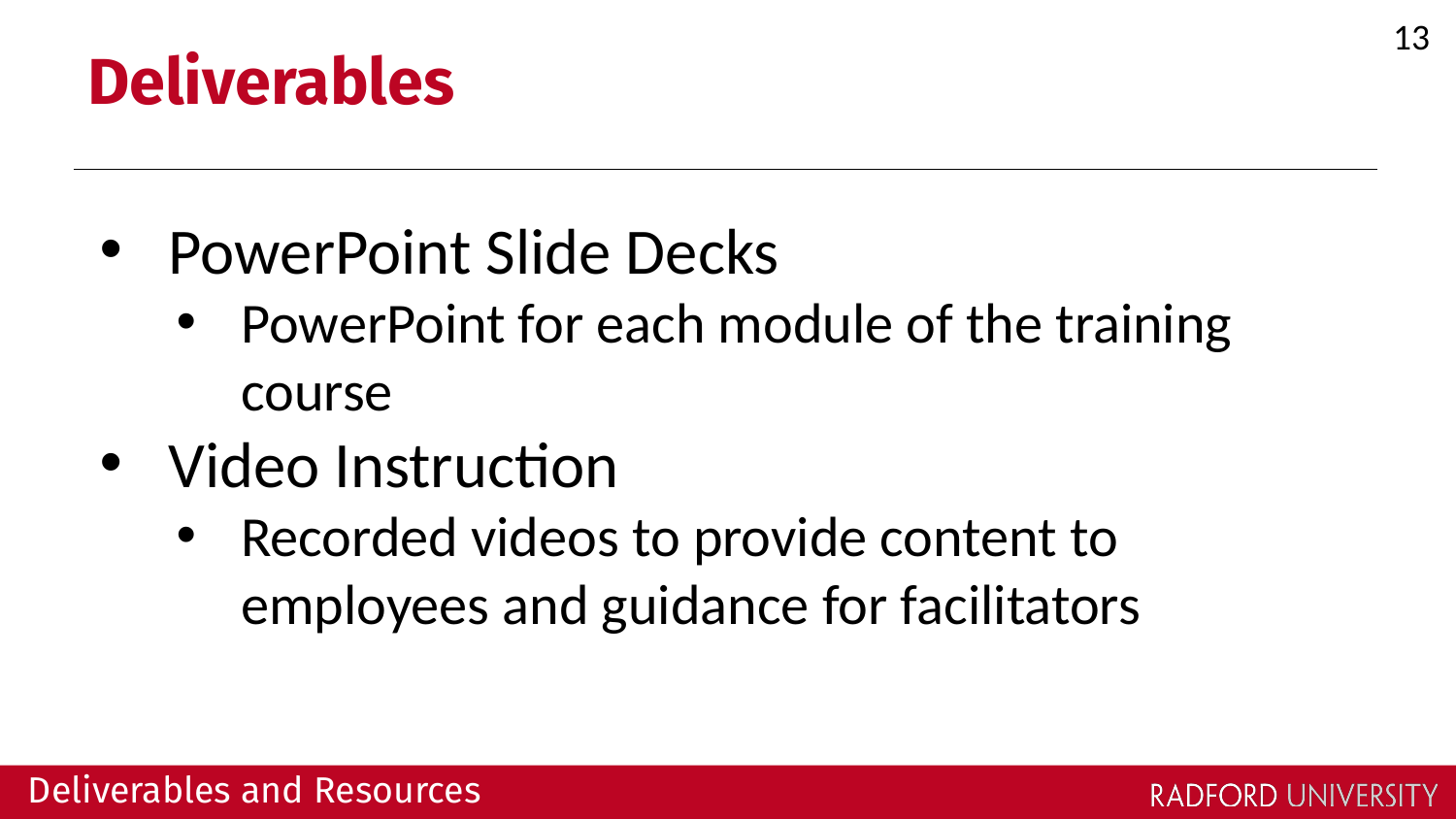

13
# Deliverables
PowerPoint Slide Decks
PowerPoint for each module of the training course
Video Instruction
Recorded videos to provide content to employees and guidance for facilitators

Deliverables and Resources